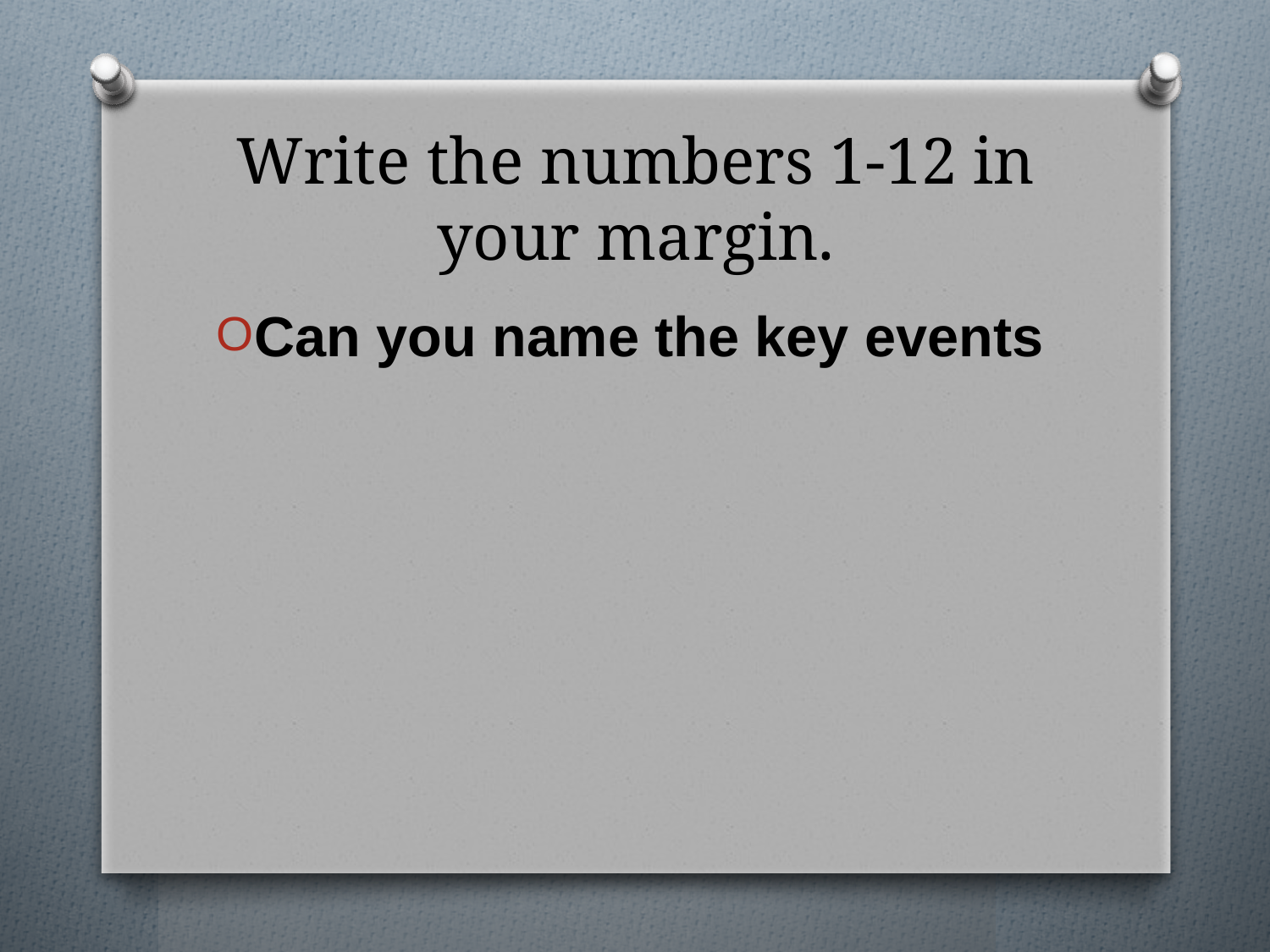

# Write the numbers 1-12 in your margin.
Can you name the key events